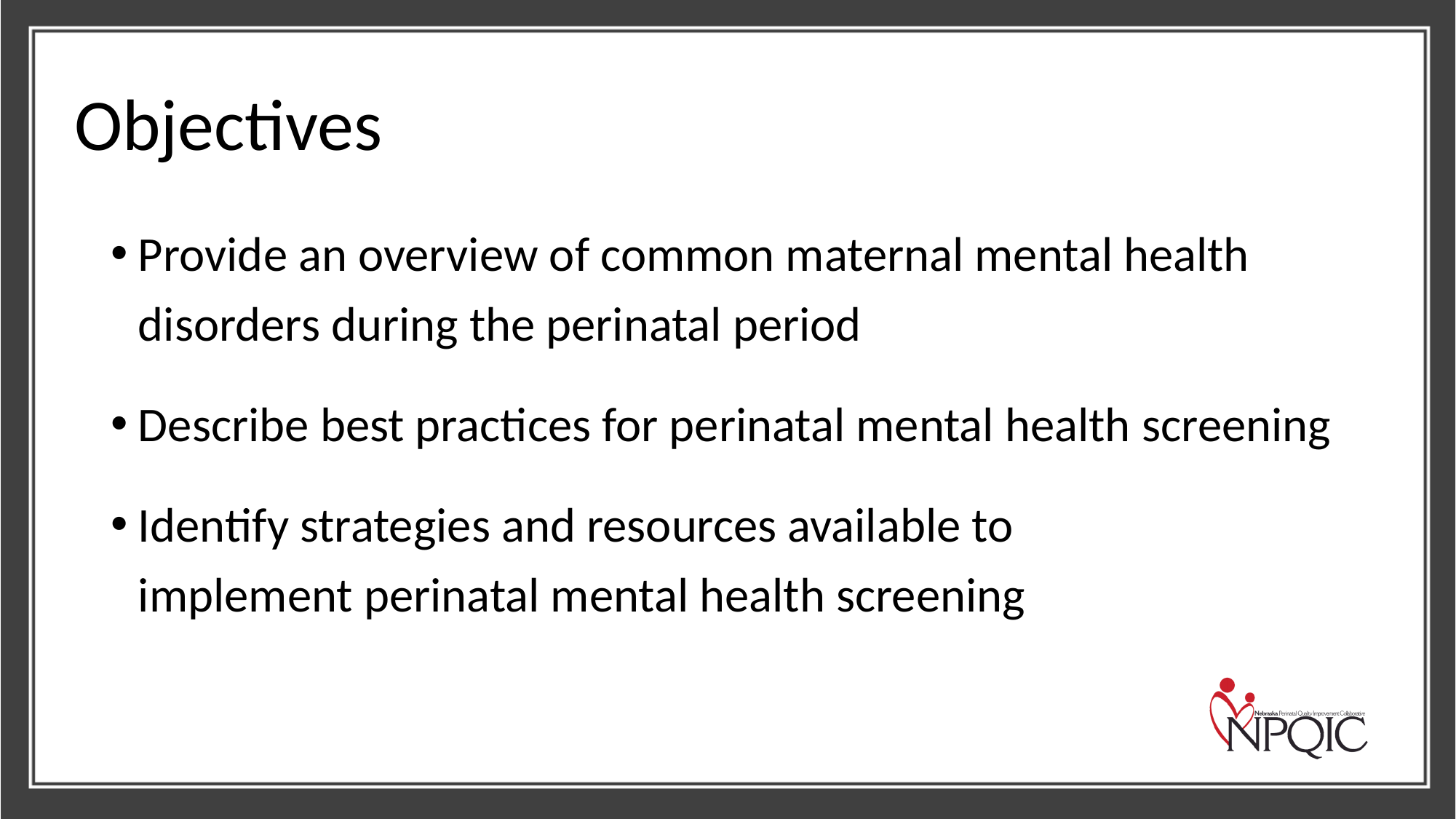

# Objectives
Provide an overview of common maternal mental health disorders during the perinatal period
Describe best practices for perinatal mental health screening​​
Identify strategies and resources available to implement perinatal mental health screening​